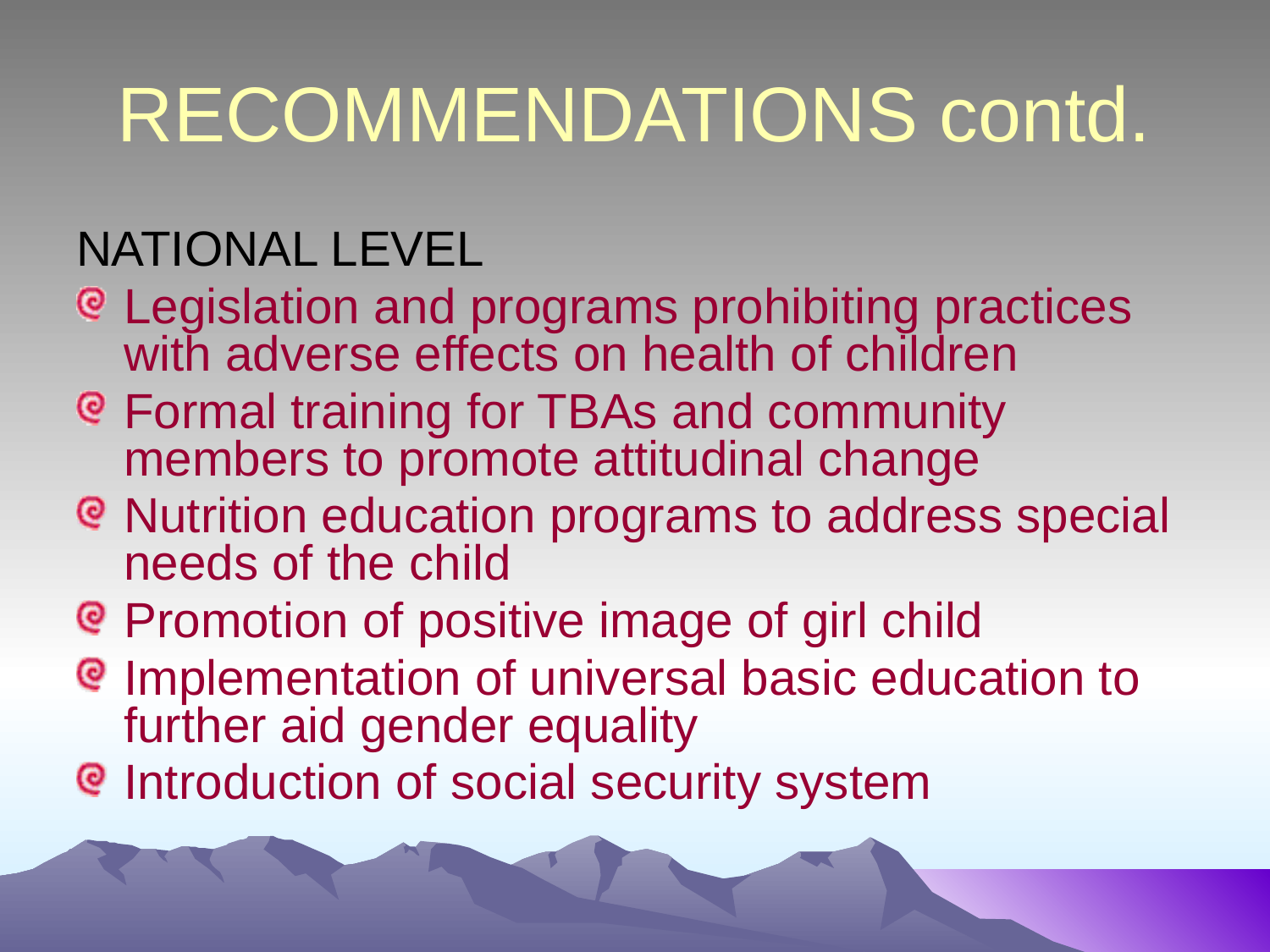

# RECOMMENDATIONS contd.
NATIONAL LEVEL
Legislation and programs prohibiting practices with adverse effects on health of children
Formal training for TBAs and community members to promote attitudinal change
Nutrition education programs to address special needs of the child
Promotion of positive image of girl child
Implementation of universal basic education to further aid gender equality
Introduction of social security system